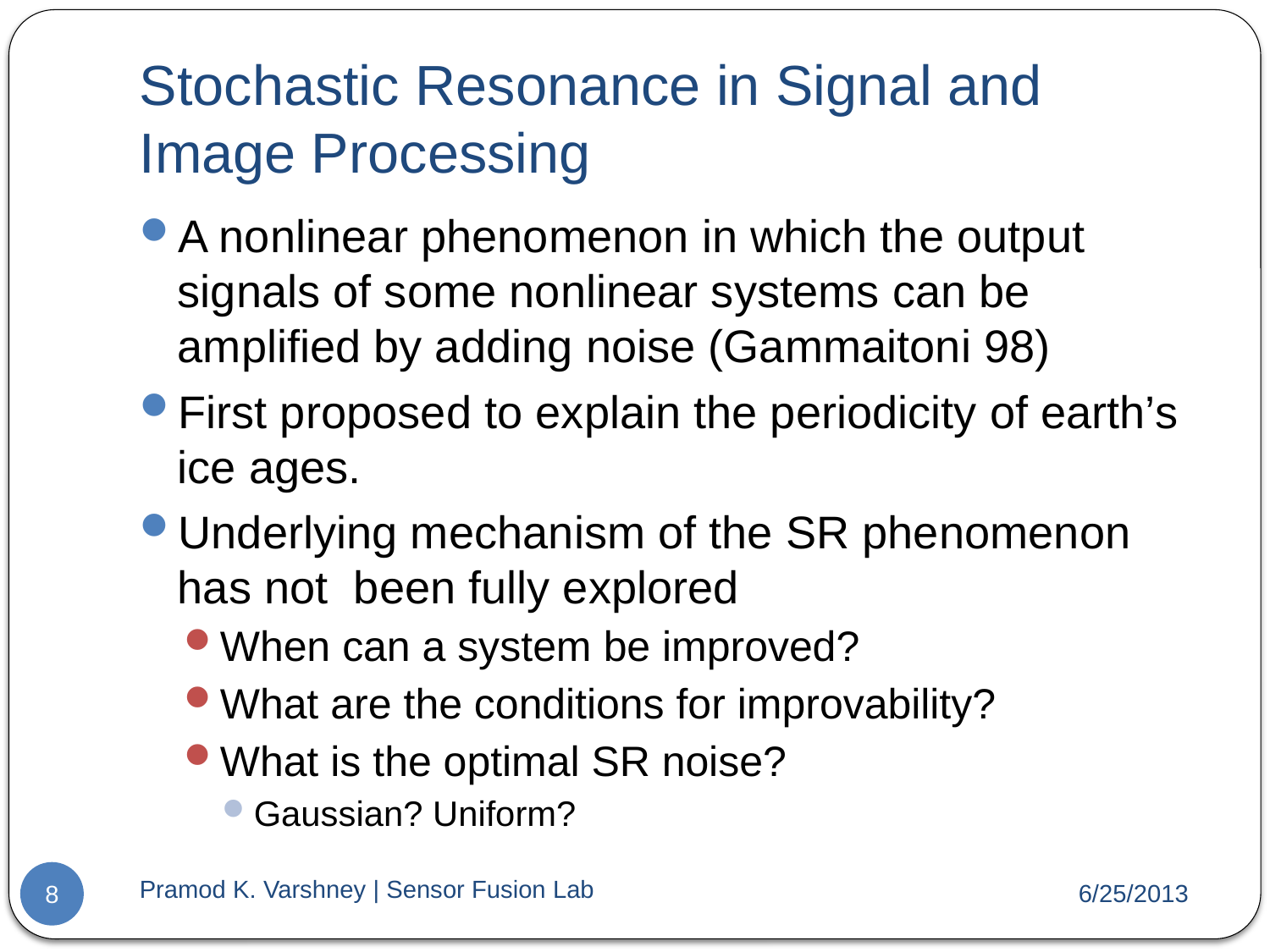

# Stochastic Resonance in Signal and Image Processing
A nonlinear phenomenon in which the output signals of some nonlinear systems can be amplified by adding noise (Gammaitoni 98)
First proposed to explain the periodicity of earth’s ice ages.
Underlying mechanism of the SR phenomenon has not  been fully explored
When can a system be improved?
What are the conditions for improvability?
What is the optimal SR noise?
Gaussian? Uniform?
Pramod K. Varshney | Sensor Fusion Lab
6/25/2013
8